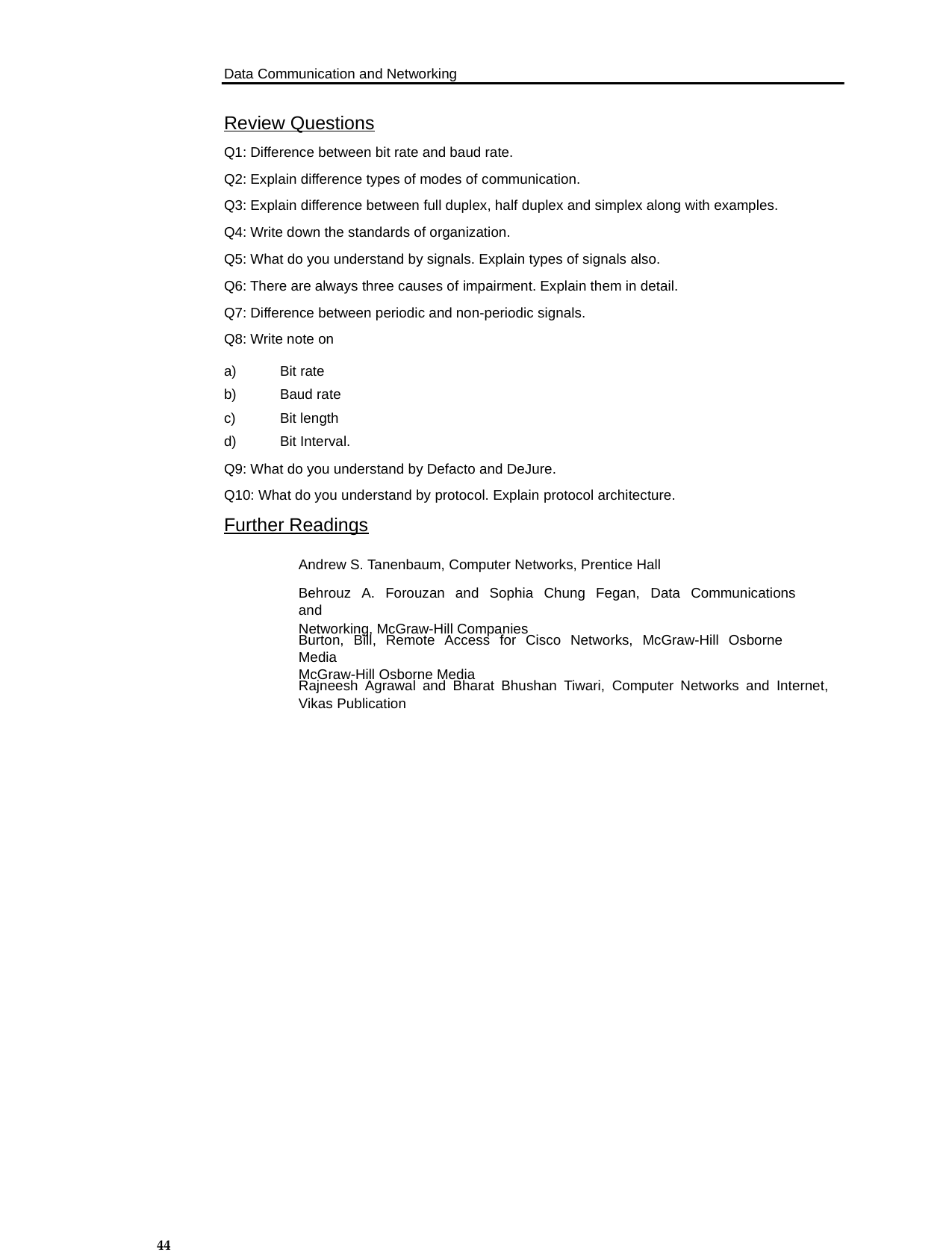

Data Communication and Networking

Review Questions
Q1: Difference between bit rate and baud rate.
Q2: Explain difference types of modes of communication.
Q3: Explain difference between full duplex, half duplex and simplex along with examples.
Q4: Write down the standards of organization.
Q5: What do you understand by signals. Explain types of signals also.
Q6: There are always three causes of impairment. Explain them in detail.
Q7: Difference between periodic and non-periodic signals.
Q8: Write note on
a)
b)
c)
Bit rate
Baud rate
Bit length
Bit Interval.
d)
Q9: What do you understand by Defacto and DeJure.
Q10: What do you understand by protocol. Explain protocol architecture.
Further Readings
Andrew S. Tanenbaum, Computer Networks, Prentice Hall
Behrouz A. Forouzan and Sophia Chung Fegan, Data Communications and
Networking, McGraw-Hill Companies
Burton, Bill, Remote Access for Cisco Networks, McGraw-Hill Osborne Media
McGraw-Hill Osborne Media
Rajneesh Agrawal and Bharat Bhushan Tiwari, Computer Networks and Internet,
Vikas Publication

44